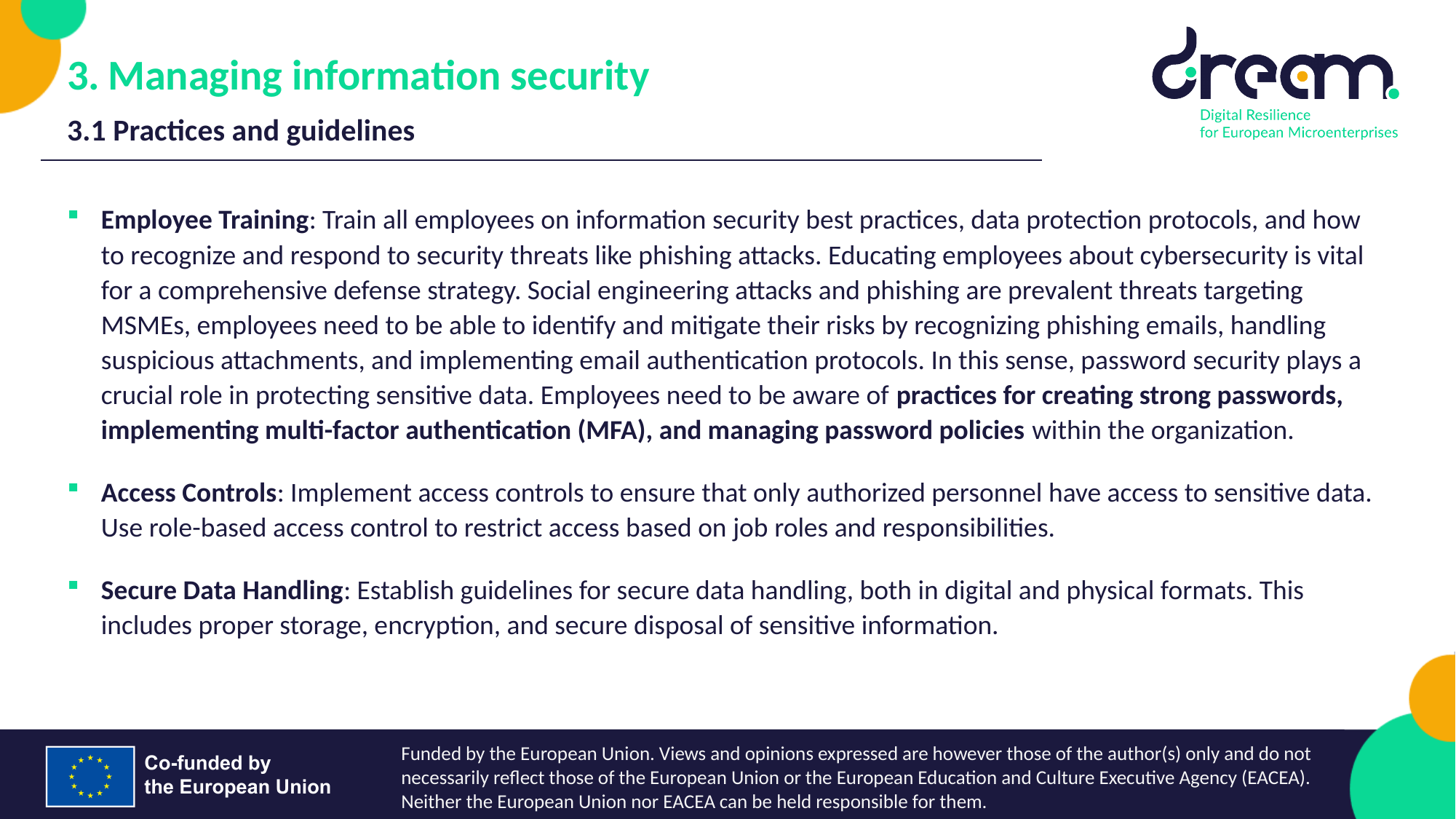

Managing information security
3.1 Practices and guidelines
Employee Training: Train all employees on information security best practices, data protection protocols, and how to recognize and respond to security threats like phishing attacks. Educating employees about cybersecurity is vital for a comprehensive defense strategy. Social engineering attacks and phishing are prevalent threats targeting MSMEs, employees need to be able to identify and mitigate their risks by recognizing phishing emails, handling suspicious attachments, and implementing email authentication protocols. In this sense, password security plays a crucial role in protecting sensitive data. Employees need to be aware of practices for creating strong passwords, implementing multi-factor authentication (MFA), and managing password policies within the organization.
Access Controls: Implement access controls to ensure that only authorized personnel have access to sensitive data. Use role-based access control to restrict access based on job roles and responsibilities.
Secure Data Handling: Establish guidelines for secure data handling, both in digital and physical formats. This includes proper storage, encryption, and secure disposal of sensitive information.